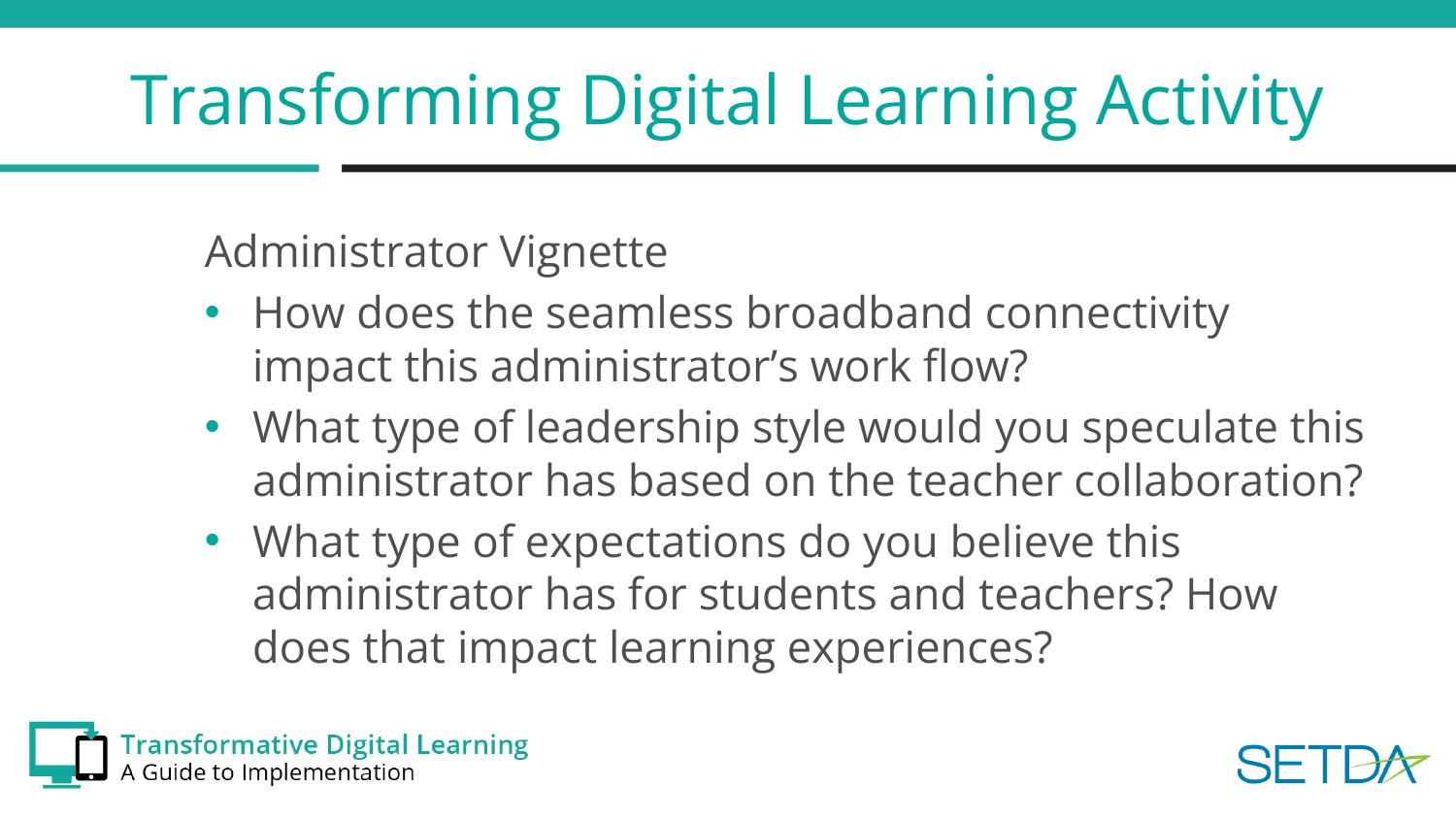

# Transforming Digital Learning Activity
Administrator Vignette
How does the seamless broadband connectivity impact this administrator’s work flow?
What type of leadership style would you speculate this administrator has based on the teacher collaboration?
What type of expectations do you believe this administrator has for students and teachers? How does that impact learning experiences?